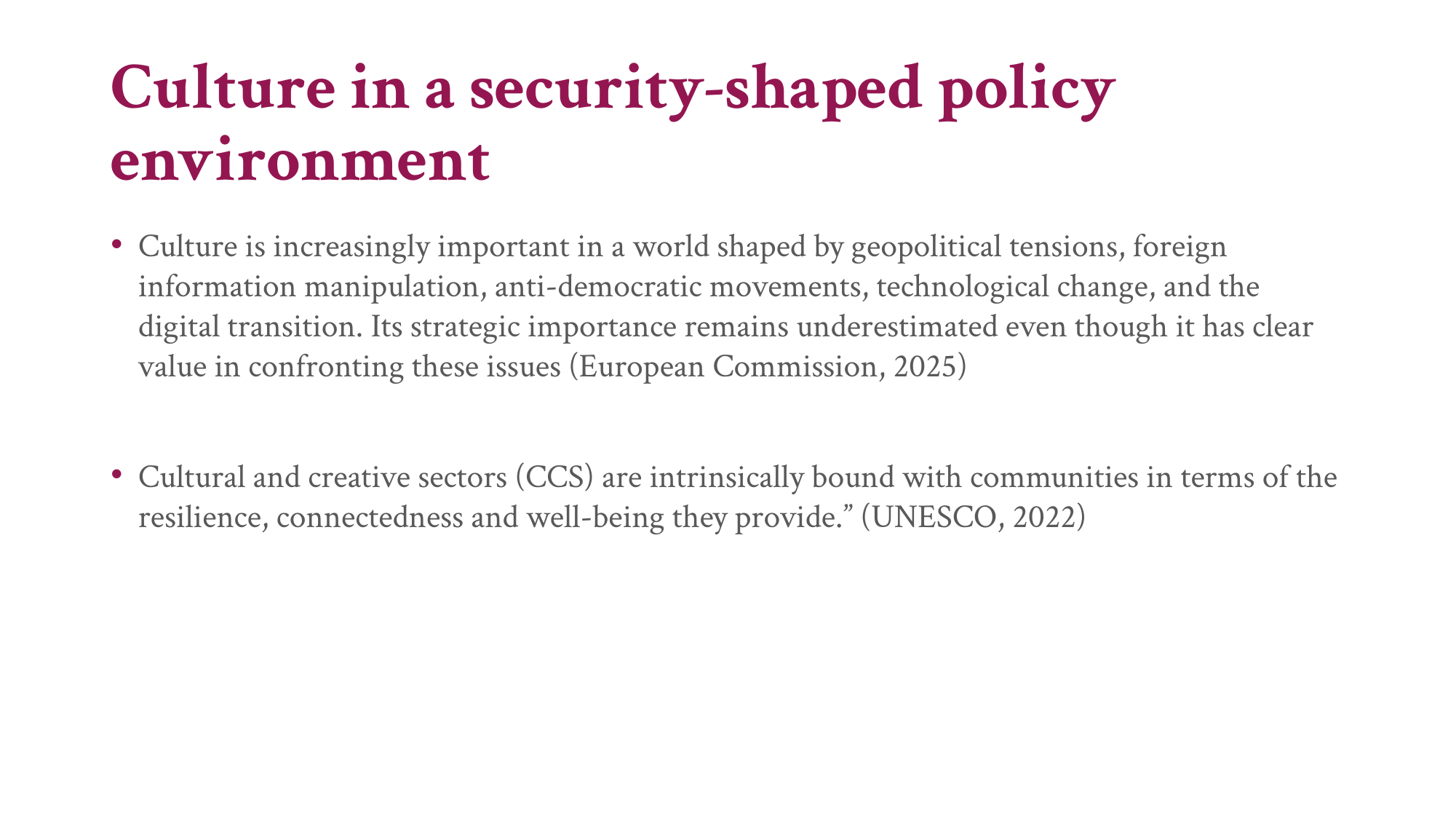

# Culture in a security-shaped policy environment
Culture is increasingly important in a world shaped by geopolitical tensions, foreign information manipulation, anti-democratic movements, technological change, and the digital transition. Its strategic importance remains underestimated even though it has clear value in confronting these issues (European Commission, 2025)

Cultural and creative sectors (CCS) are intrinsically bound with communities in terms of the resilience, connectedness and well-being they provide.” (UNESCO, 2022)